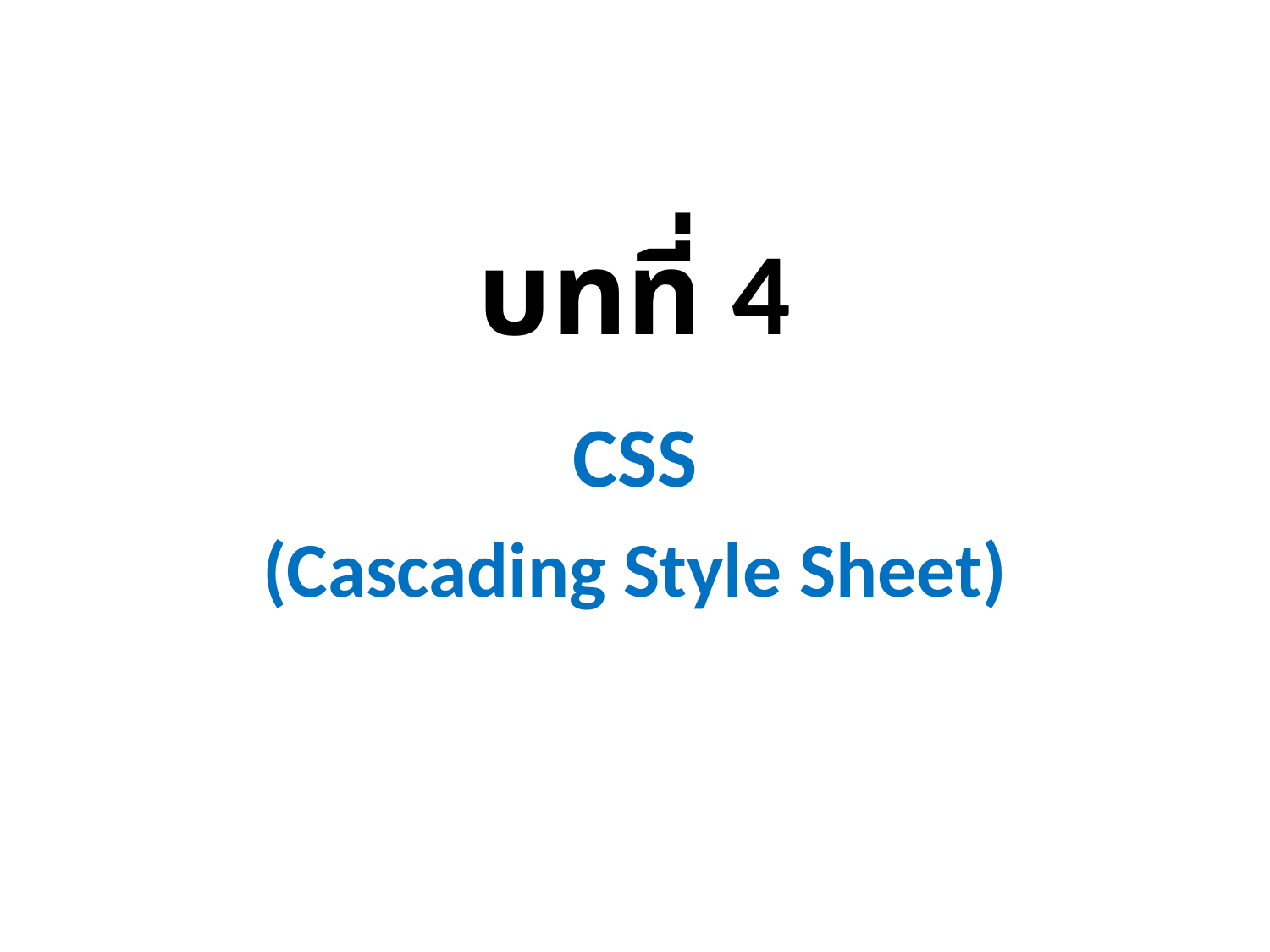

# บทที่ 4
CSS
(Cascading Style Sheet)